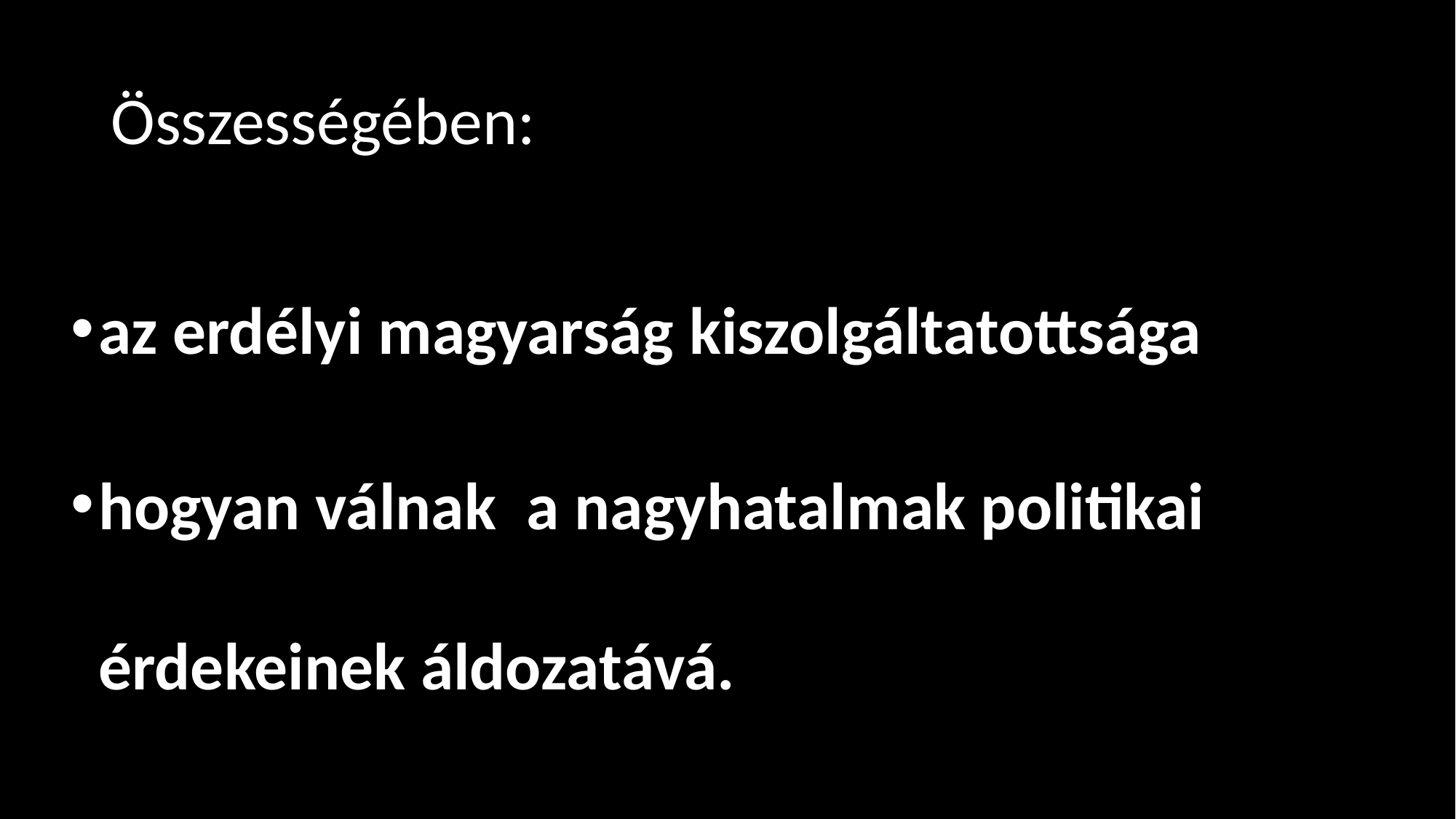

# Összességében:
az erdélyi magyarság kiszolgáltatottsága
hogyan válnak  a nagyhatalmak politikai érdekeinek áldozatává.